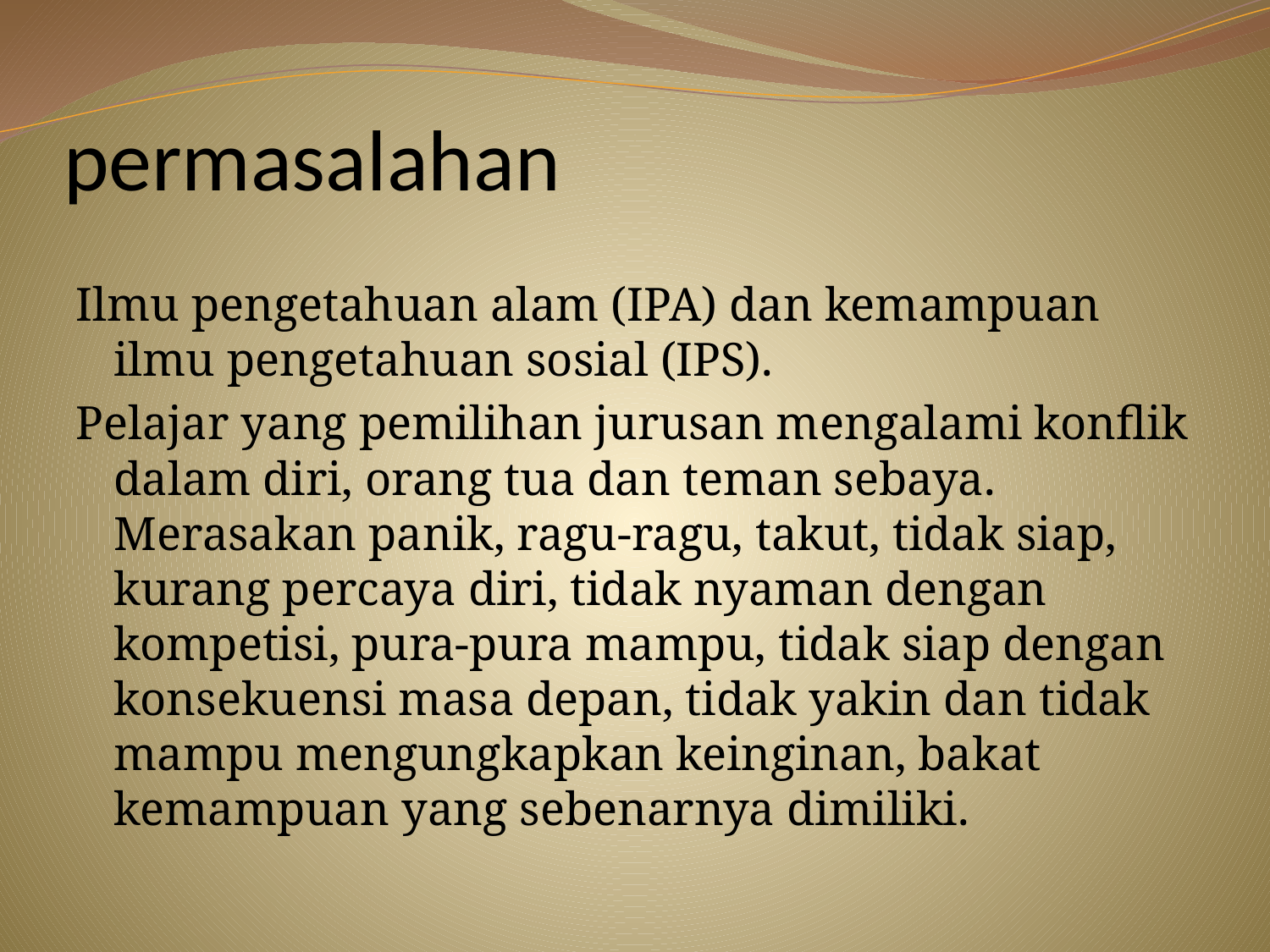

# permasalahan
Ilmu pengetahuan alam (IPA) dan kemampuan ilmu pengetahuan sosial (IPS).
Pelajar yang pemilihan jurusan mengalami konflik dalam diri, orang tua dan teman sebaya. Merasakan panik, ragu-ragu, takut, tidak siap, kurang percaya diri, tidak nyaman dengan kompetisi, pura-pura mampu, tidak siap dengan konsekuensi masa depan, tidak yakin dan tidak mampu mengungkapkan keinginan, bakat kemampuan yang sebenarnya dimiliki.